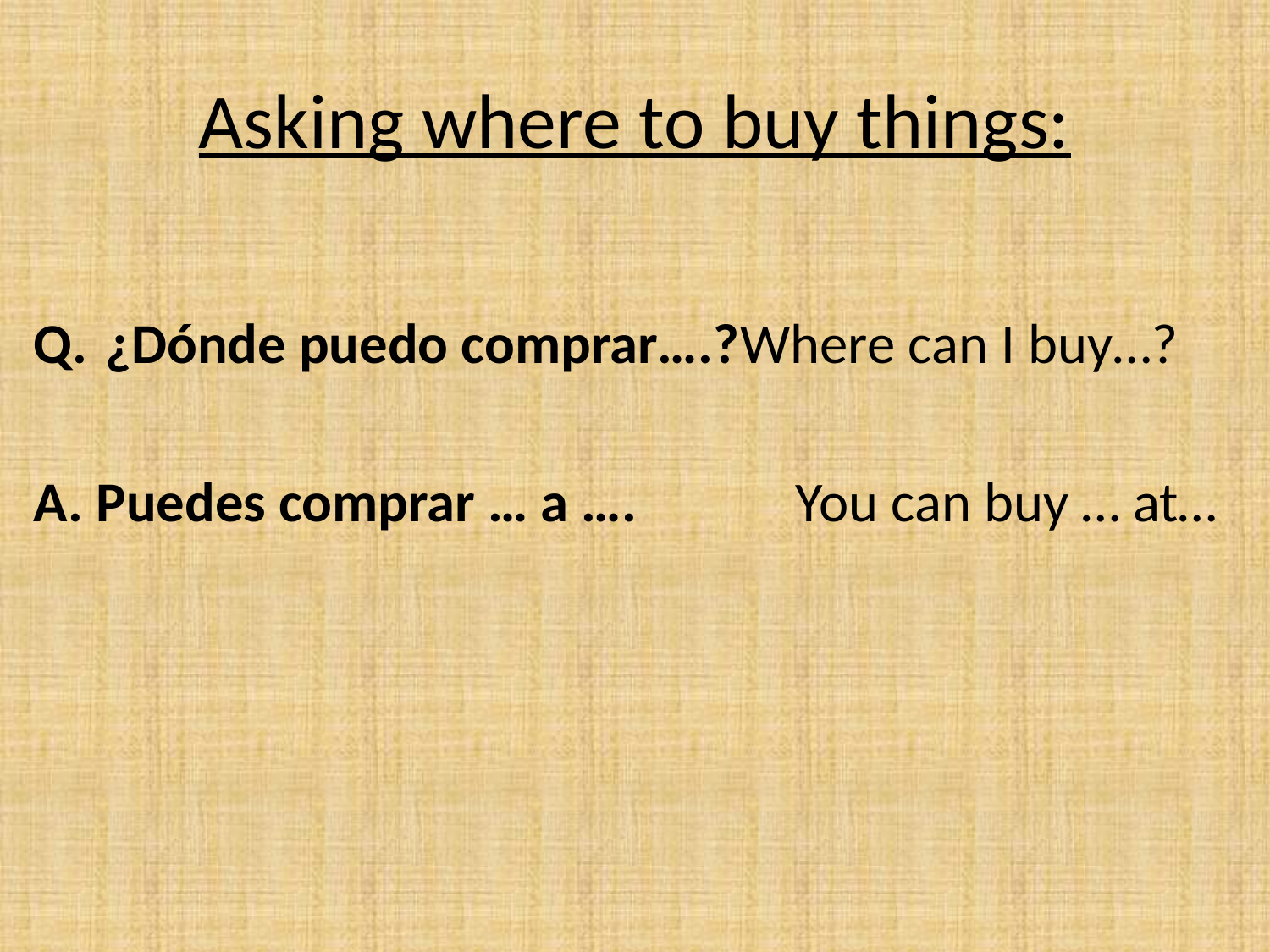

# Asking where to buy things:

¿Dónde puedo comprar….?	Where can I buy…?

A. Puedes comprar … a ….	          You can buy … at…